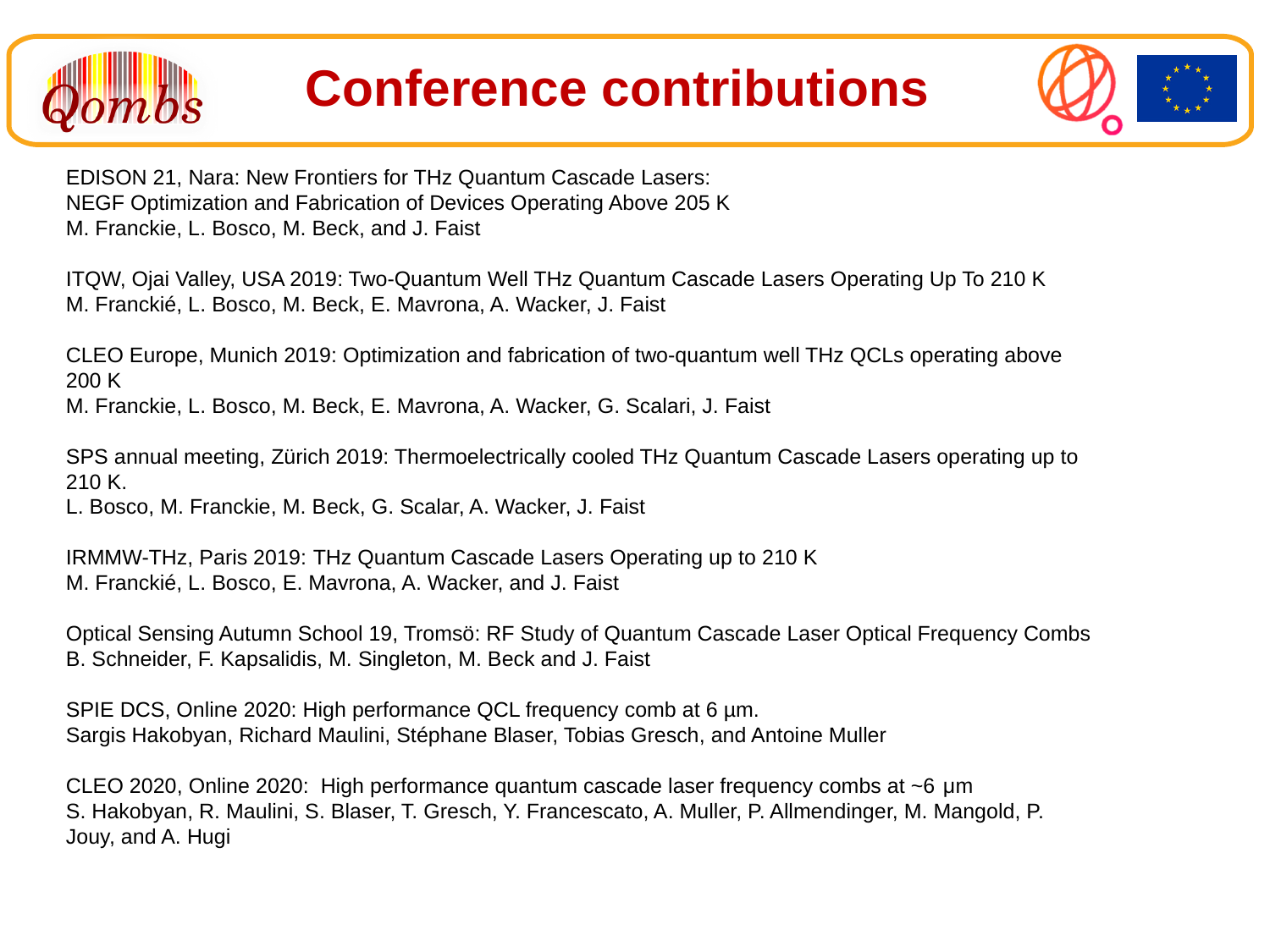

Conference contributions
EDISON 21, Nara: New Frontiers for THz Quantum Cascade Lasers:
NEGF Optimization and Fabrication of Devices Operating Above 205 K
M. Franckie, L. Bosco, M. Beck, and J. Faist

ITQW, Ojai Valley, USA 2019: Two-Quantum Well THz Quantum Cascade Lasers Operating Up To 210 K
M. Franckié, L. Bosco, M. Beck, E. Mavrona, A. Wacker, J. Faist

CLEO Europe, Munich 2019: Optimization and fabrication of two-quantum well THz QCLs operating above 200 K
M. Franckie, L. Bosco, M. Beck, E. Mavrona, A. Wacker, G. Scalari, J. Faist

SPS annual meeting, Zürich 2019: Thermoelectrically cooled THz Quantum Cascade Lasers operating up to 210 K.
L. Bosco, M. Franckie, M. Beck, G. Scalar, A. Wacker, J. Faist

IRMMW-THz, Paris 2019: THz Quantum Cascade Lasers Operating up to 210 K
M. Franckié, L. Bosco, E. Mavrona, A. Wacker, and J. Faist

Optical Sensing Autumn School 19, Tromsö: RF Study of Quantum Cascade Laser Optical Frequency Combs
B. Schneider, F. Kapsalidis, M. Singleton, M. Beck and J. Faist

SPIE DCS, Online 2020: High performance QCL frequency comb at 6 µm.
Sargis Hakobyan, Richard Maulini, Stéphane Blaser, Tobias Gresch, and Antoine Muller

CLEO 2020, Online 2020:  High performance quantum cascade laser frequency combs at ~6 μm
S. Hakobyan, R. Maulini, S. Blaser, T. Gresch, Y. Francescato, A. Muller, P. Allmendinger, M. Mangold, P. Jouy, and A. Hugi